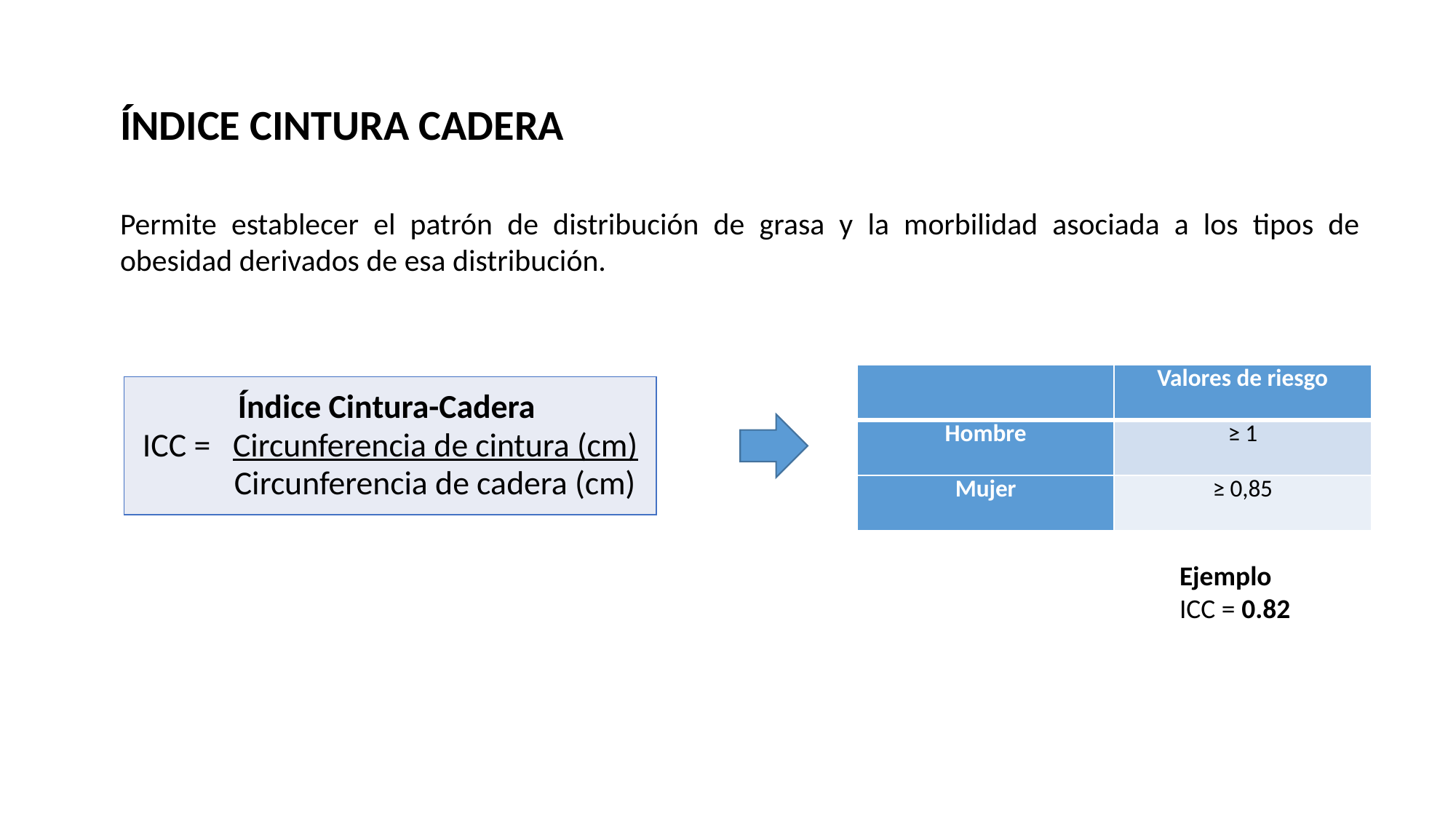

# ÍNDICE CINTURA CADERA
Permite establecer el patrón de distribución de grasa y la morbilidad asociada a los tipos de obesidad derivados de esa distribución.

|  | Valores de riesgo |
| --- | --- |
| Hombre | ≥ 1 |
| Mujer | ≥ 0,85 |
| Índice Cintura-Cadera ICC = Circunferencia de cintura (cm) Circunferencia de cadera (cm) |
| --- |

Ejemplo
ICC = 0.82